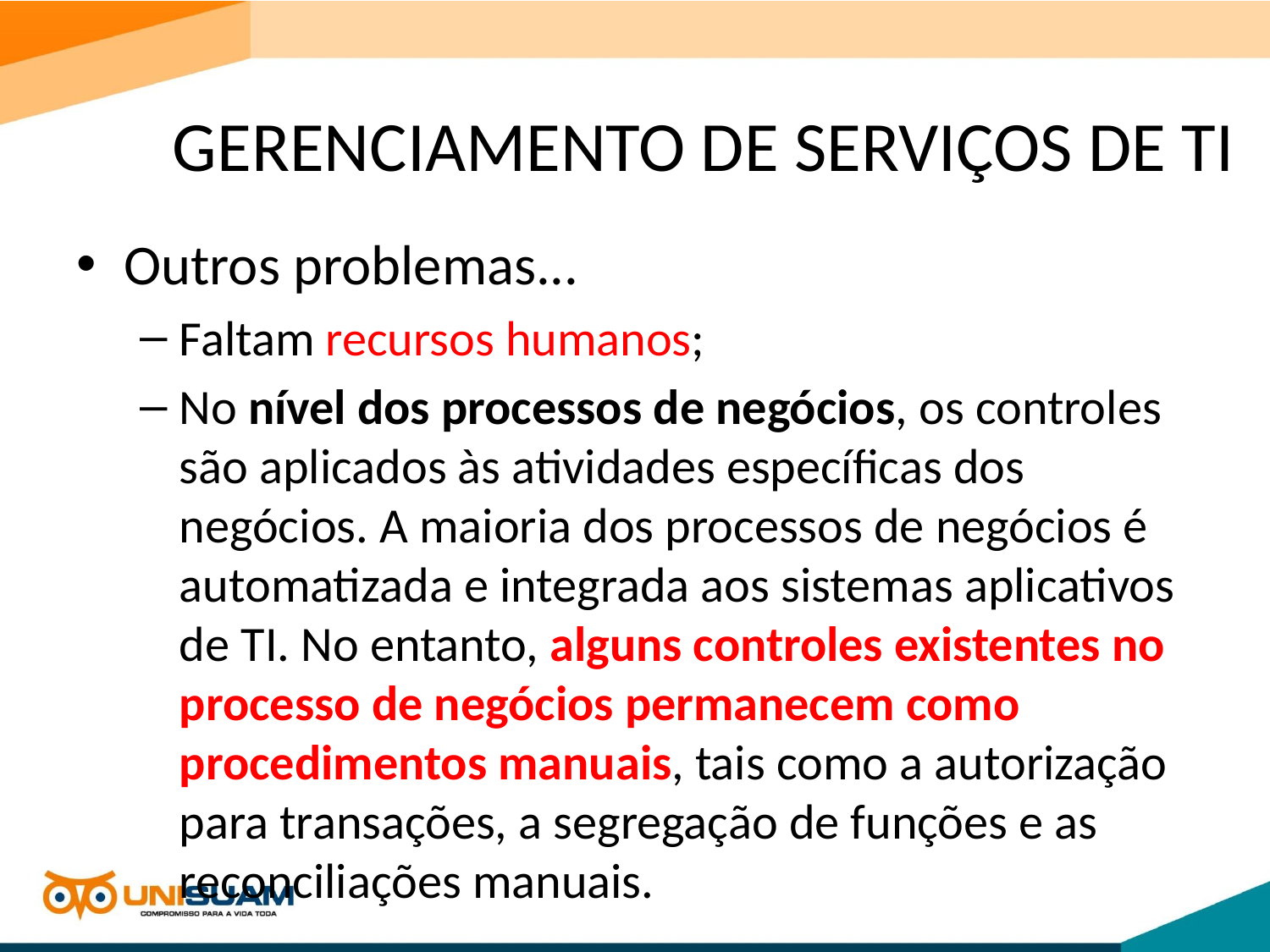

GERENCIAMENTO DE SERVIÇOS DE TI
Outros problemas...
Faltam recursos humanos;
No nível dos processos de negócios, os controles são aplicados às atividades específicas dos negócios. A maioria dos processos de negócios é automatizada e integrada aos sistemas aplicativos de TI. No entanto, alguns controles existentes no processo de negócios permanecem como procedimentos manuais, tais como a autorização para transações, a segregação de funções e as reconciliações manuais.